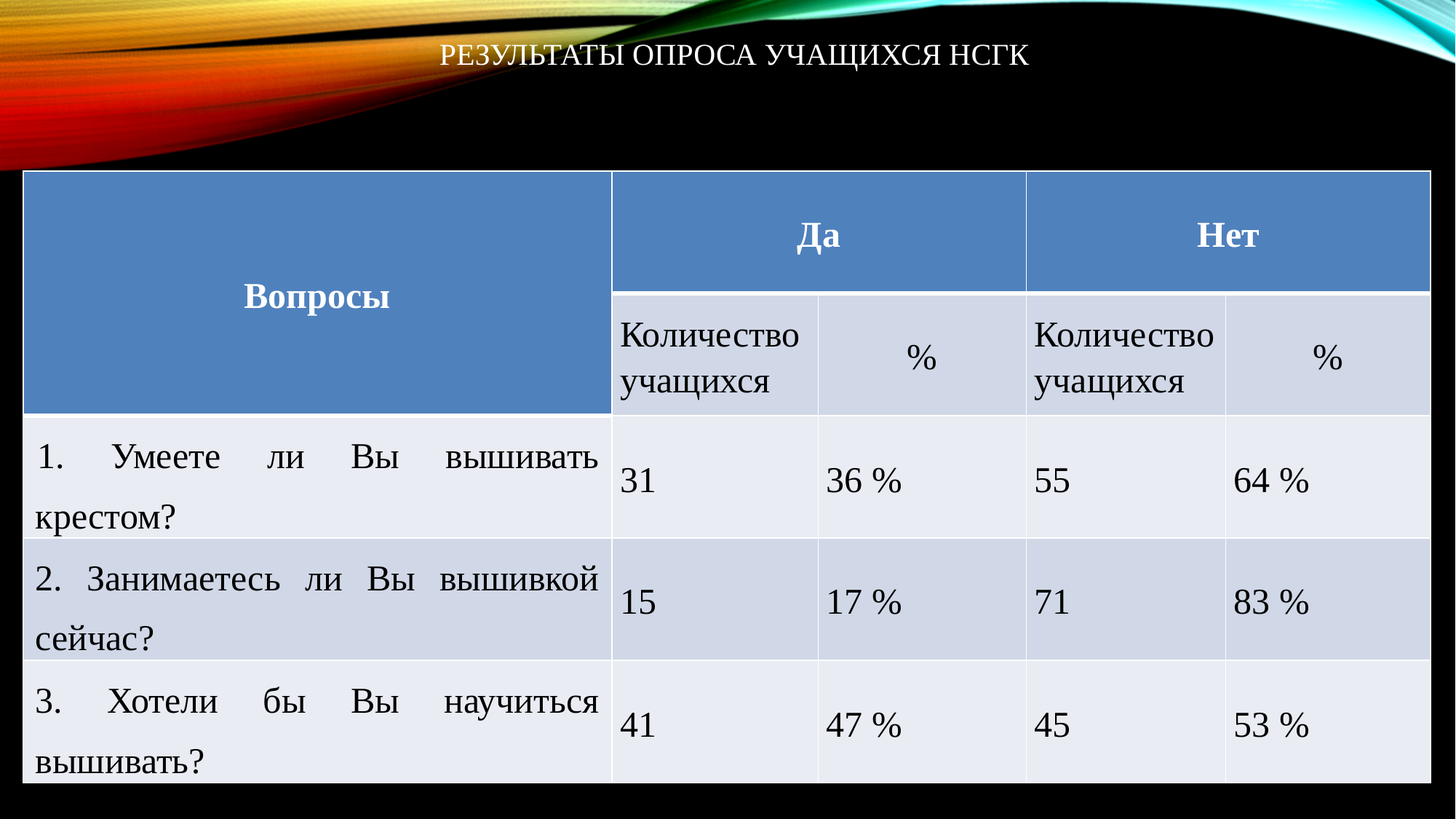

# Результаты опроса УЧАЩИХСЯ НСГК
| Вопросы | Да |  | Нет |  |
| --- | --- | --- | --- | --- |
|  | Количество учащихся | % | Количество учащихся | % |
| 1. Умеете ли Вы вышивать крестом? | 31 | 36 % | 55 | 64 % |
| 2. Занимаетесь ли Вы вышивкой сейчас? | 15 | 17 % | 71 | 83 % |
| 3. Хотели бы Вы научиться вышивать? | 41 | 47 % | 45 | 53 % |